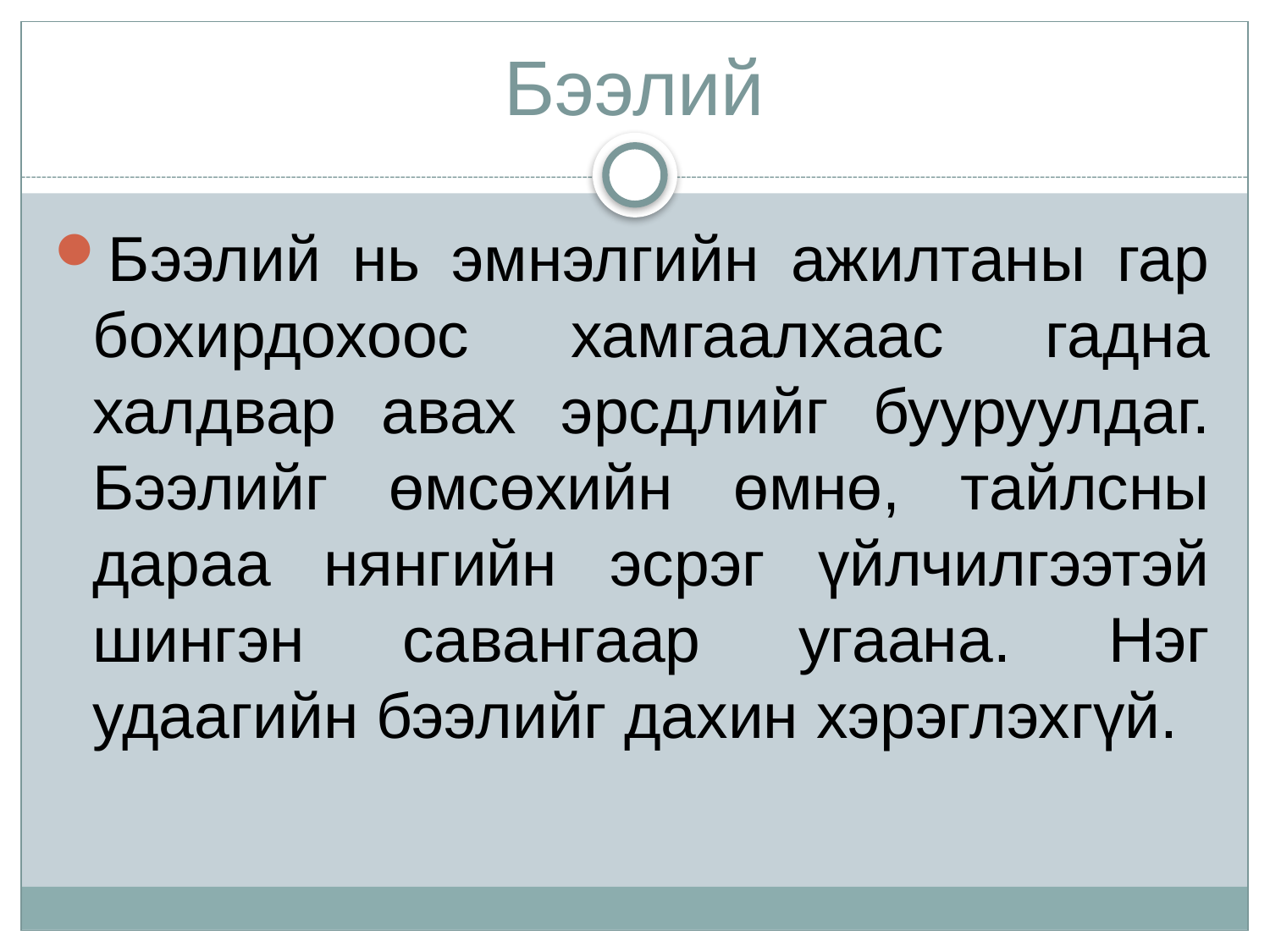

# Бээлий
Бээлий нь эмнэлгийн ажилтаны гар бохирдохоос хамгаалхаас гадна халдвар авах эрсдлийг бууруулдаг. Бээлийг өмсөхийн өмнө, тайлсны дараа нянгийн эсрэг үйлчилгээтэй шингэн савангаар угаана. Нэг удаагийн бээлийг дахин хэрэглэхгүй.